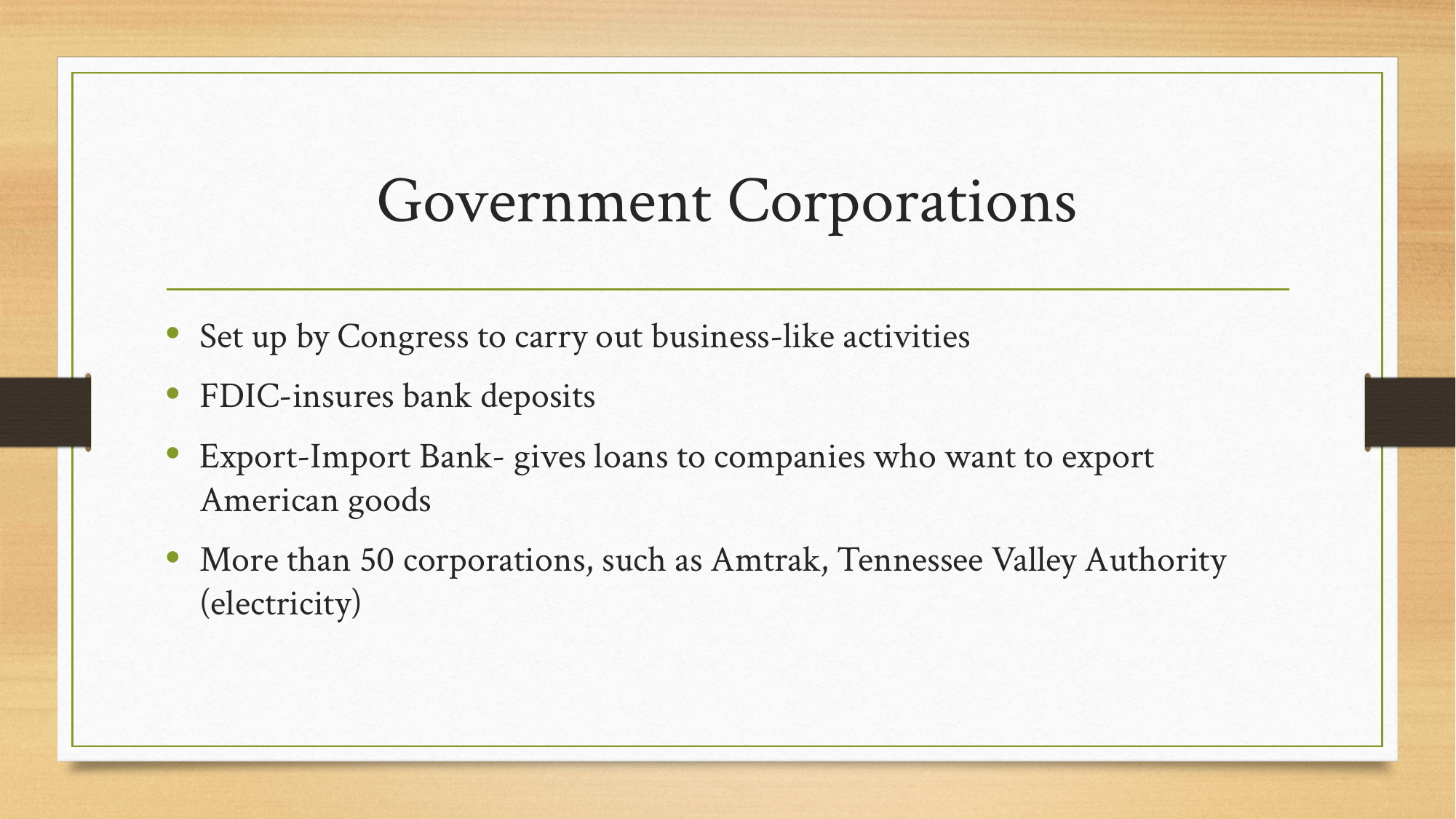

# Government Corporations
Set up by Congress to carry out business-like activities
FDIC-insures bank deposits
Export-Import Bank- gives loans to companies who want to export American goods
More than 50 corporations, such as Amtrak, Tennessee Valley Authority (electricity)